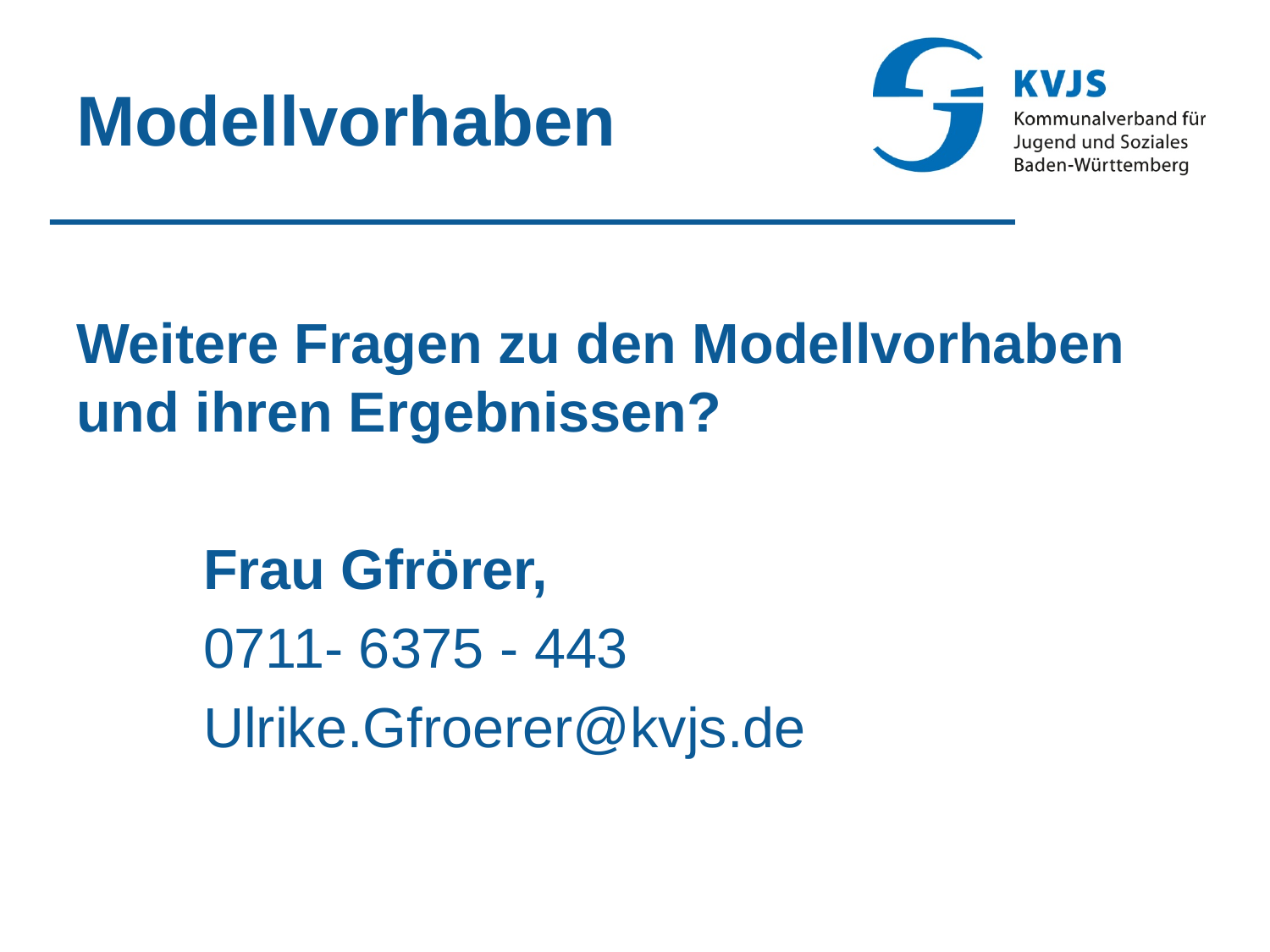

# Modellvorhaben

Weitere Fragen zu den Modellvorhaben und ihren Ergebnissen?

	Frau Gfrörer,
	0711- 6375 - 443
	Ulrike.Gfroerer@kvjs.de